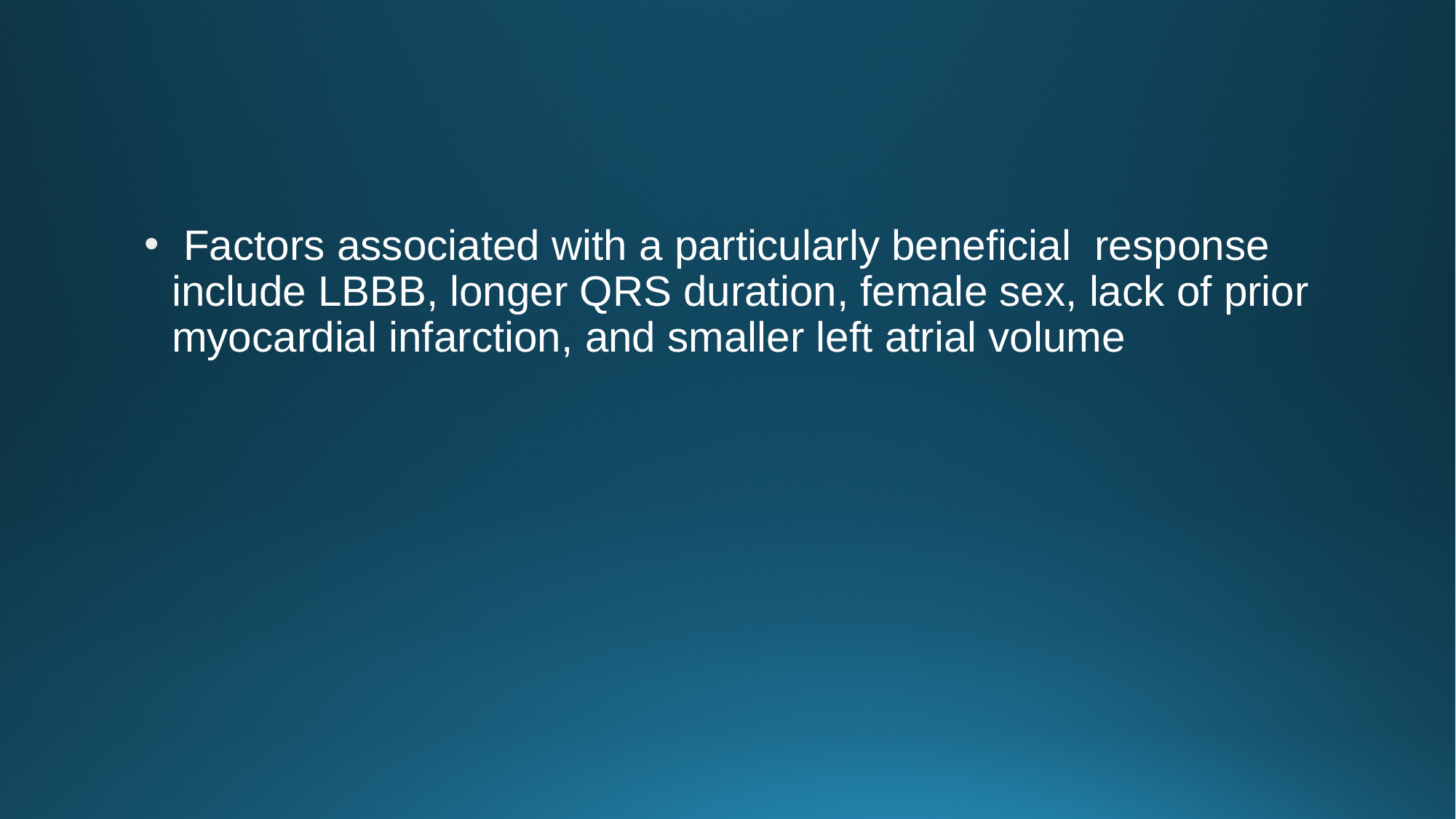

#
 Factors associated with a particularly beneficial  response include LBBB, longer QRS duration, female sex, lack of prior myocardial infarction, and smaller left atrial volume